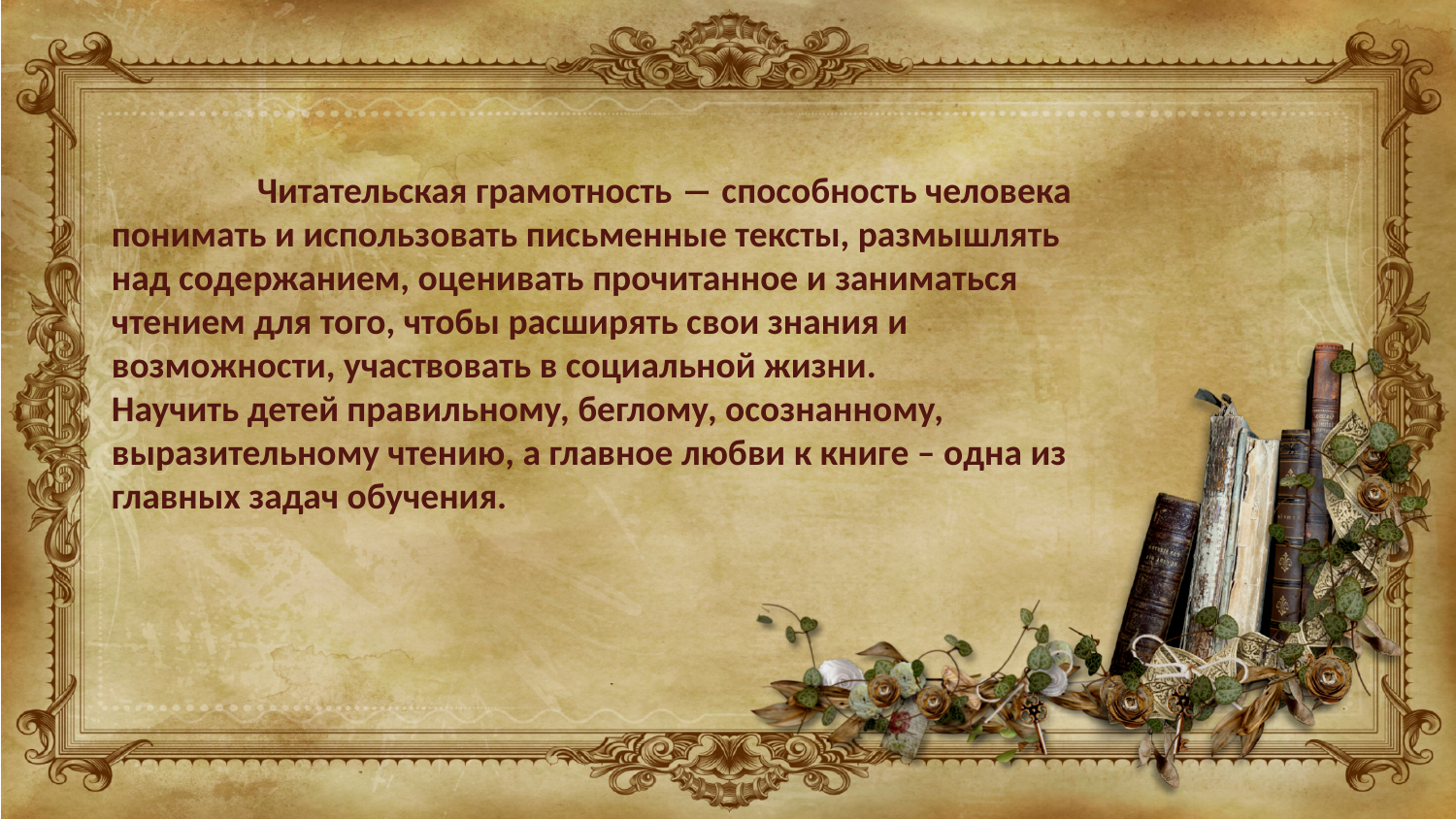

Читательская грамотность ― способность человека понимать и использовать письменные тексты, размышлять над содержанием, оценивать прочитанное и заниматься чтением для того, чтобы расширять свои знания и возможности, участвовать в социальной жизни.
Научить детей правильному, беглому, осознанному, выразительному чтению, а главное любви к книге – одна из главных задач обучения.